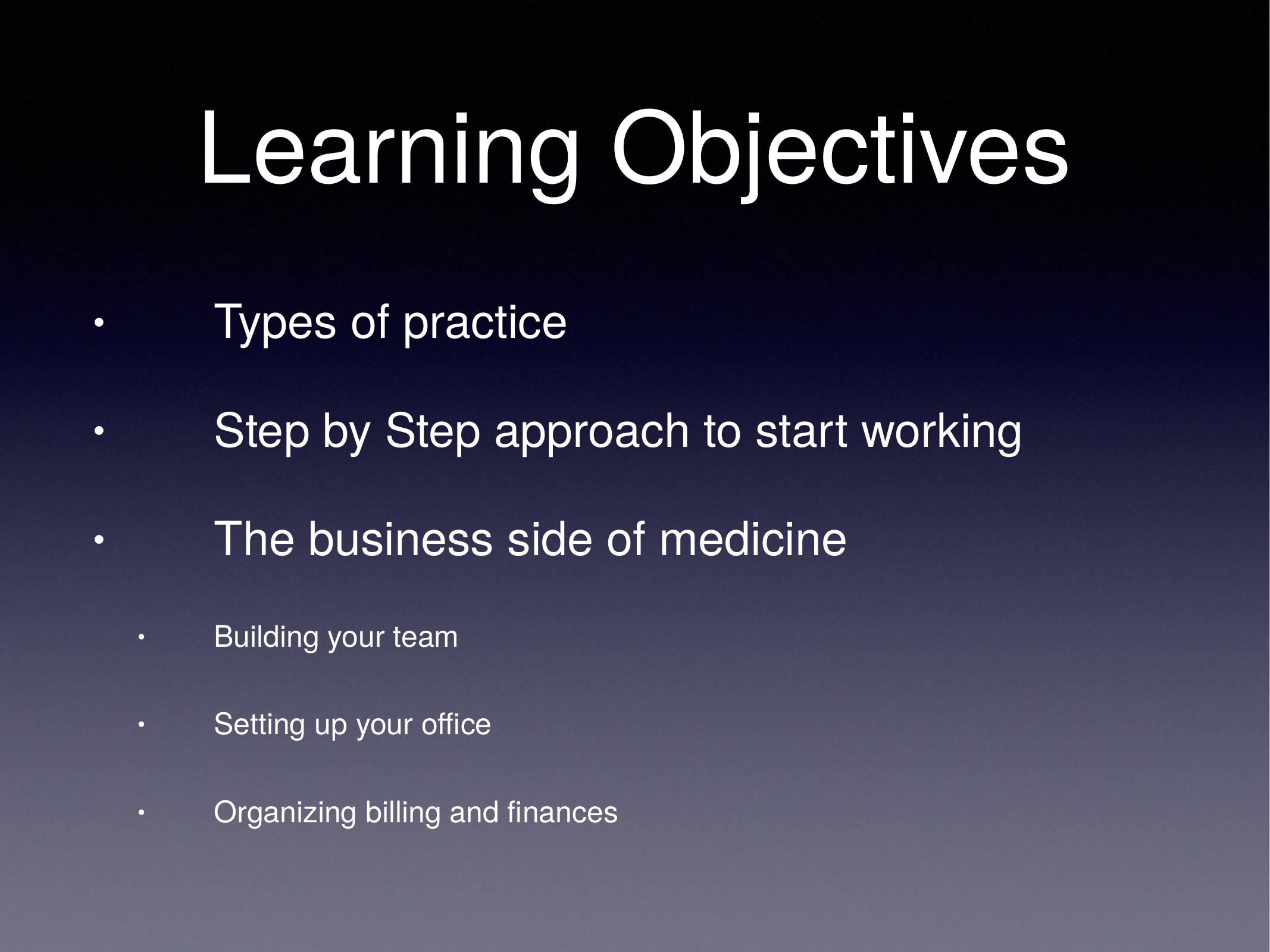

# Learning Objectives
Types of practice
Step by Step approach to start working
The business side of medicine
Building your team
Setting up your office
Organizing billing and finances